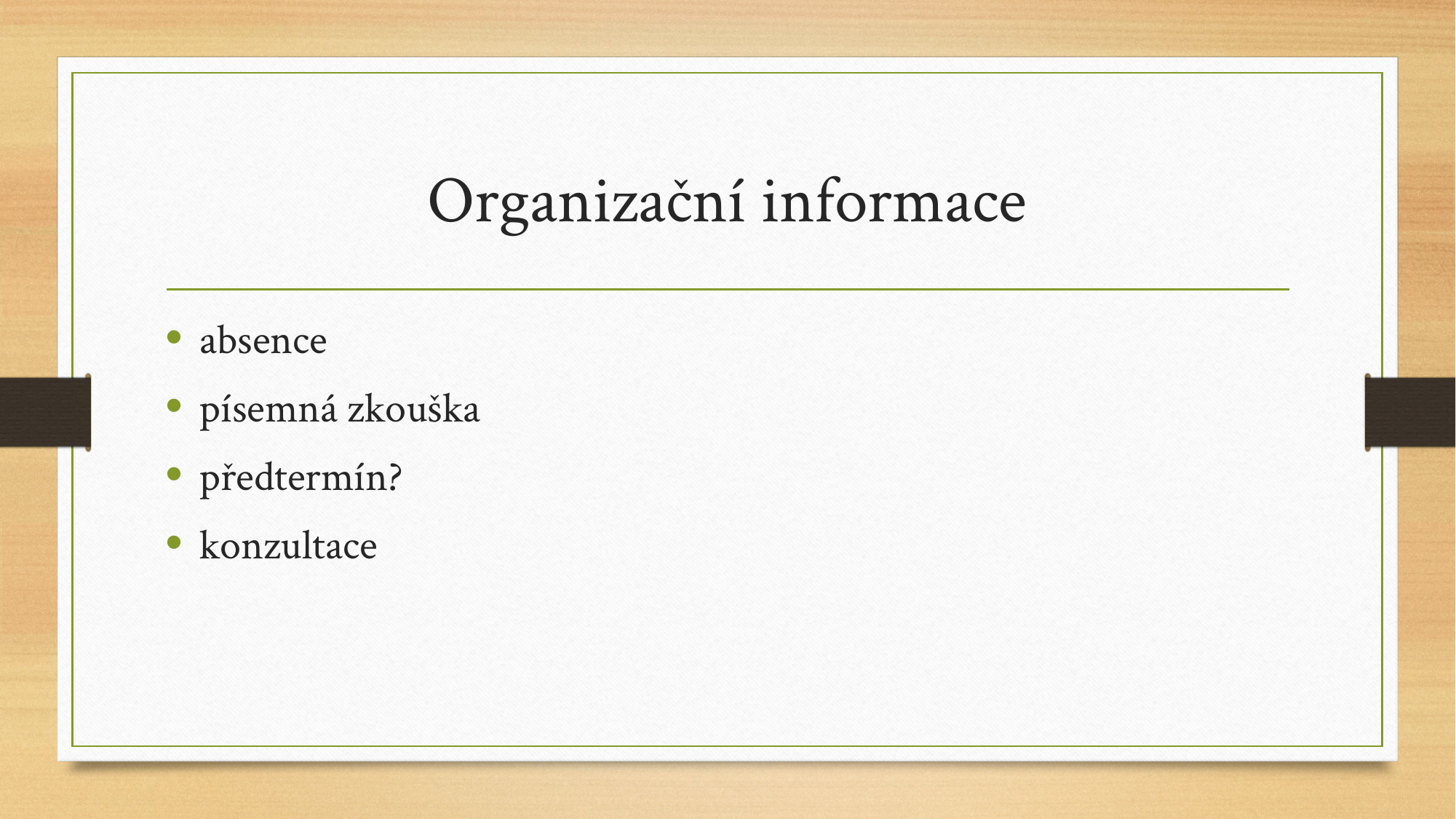

# Organizační informace
absence
písemná zkouška
předtermín?
konzultace